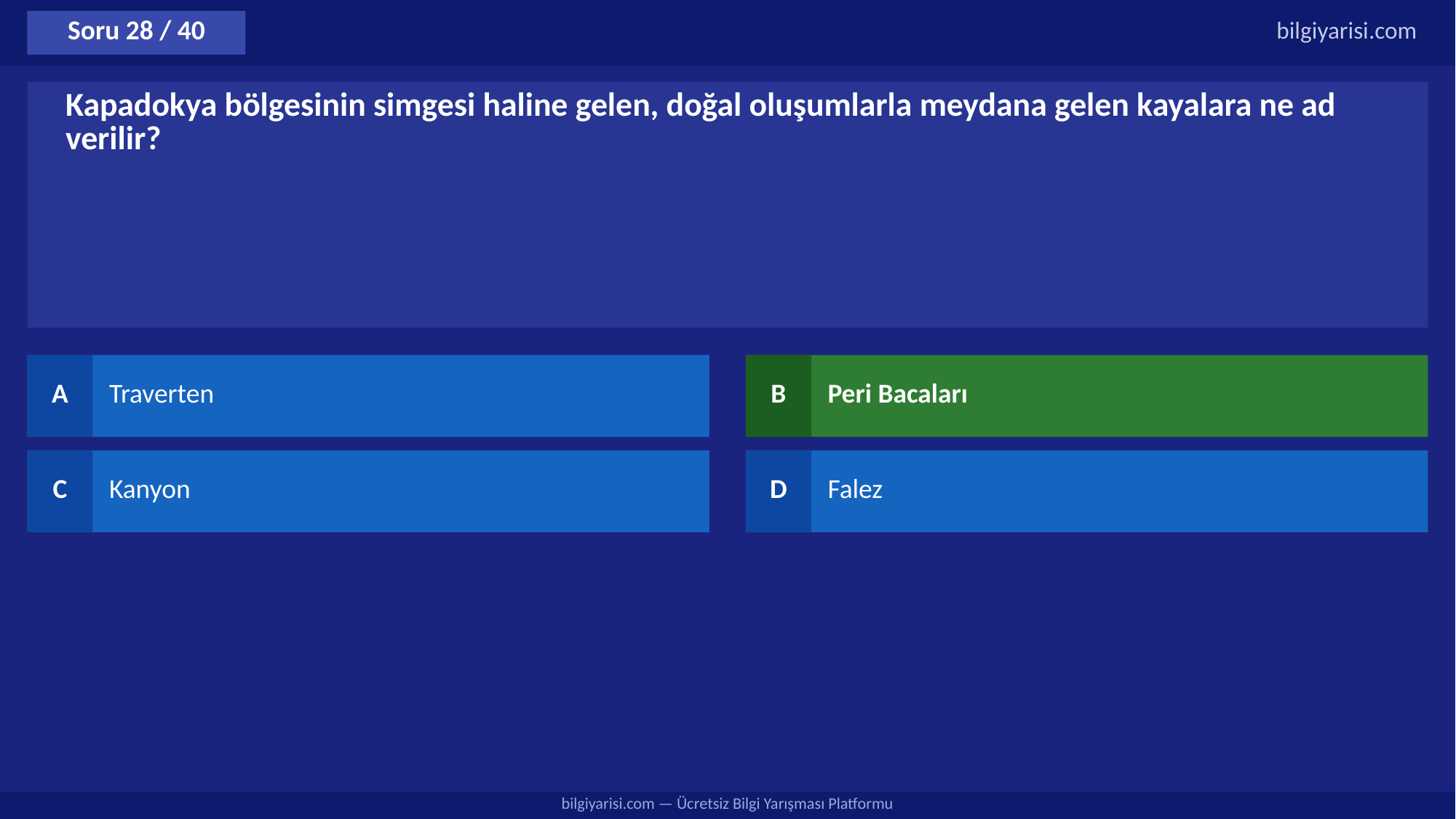

Soru 28 / 40
bilgiyarisi.com

Kapadokya bölgesinin simgesi haline gelen, doğal oluşumlarla meydana gelen kayalara ne ad verilir?

A
Traverten

B
Peri Bacaları

C
Kanyon

D
Falez
bilgiyarisi.com — Ücretsiz Bilgi Yarışması Platformu